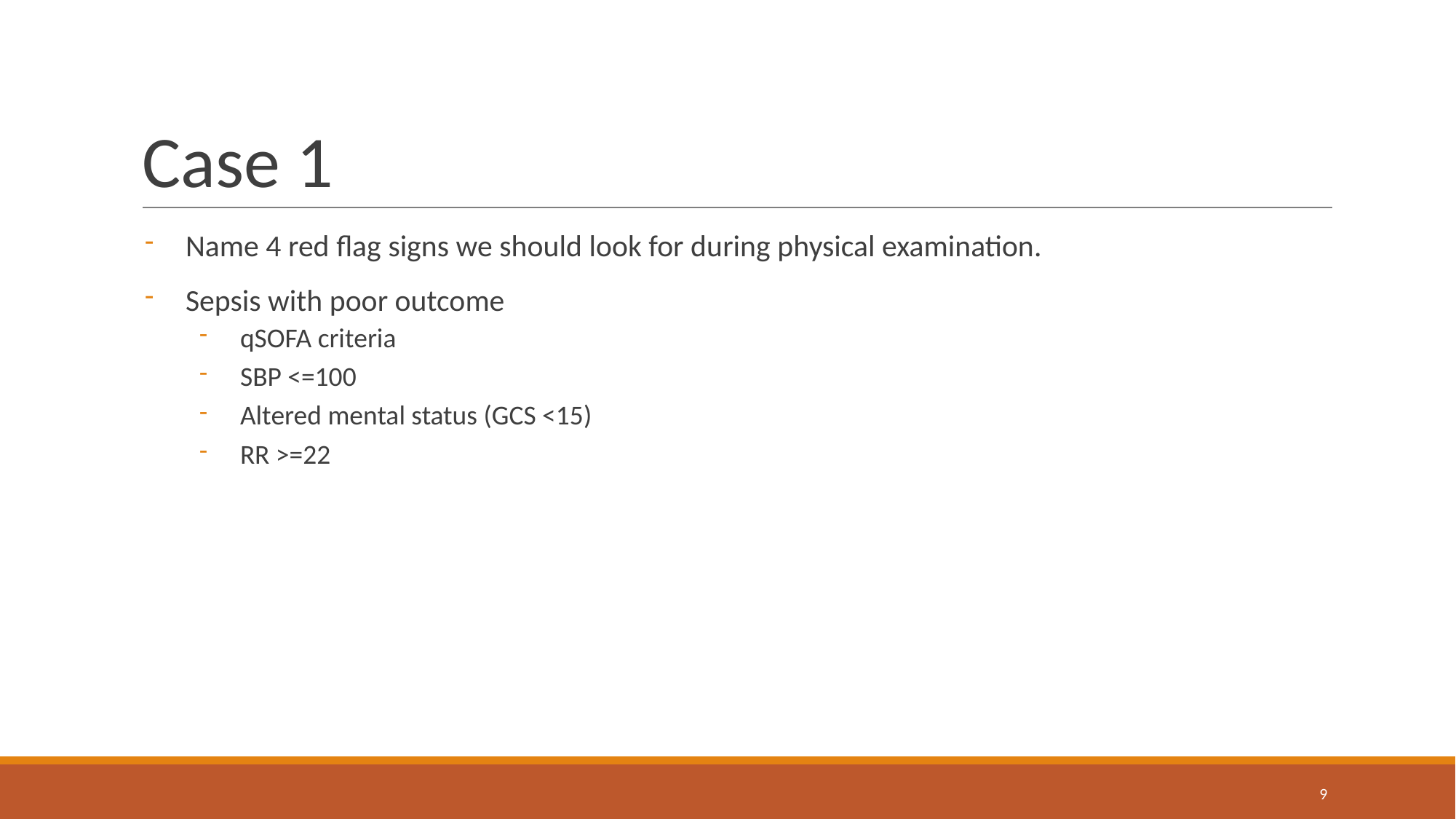

# Case 1
Name 4 red flag signs we should look for during physical examination.
Sepsis with poor outcome
qSOFA criteria
SBP <=100
Altered mental status (GCS <15)
RR >=22
9